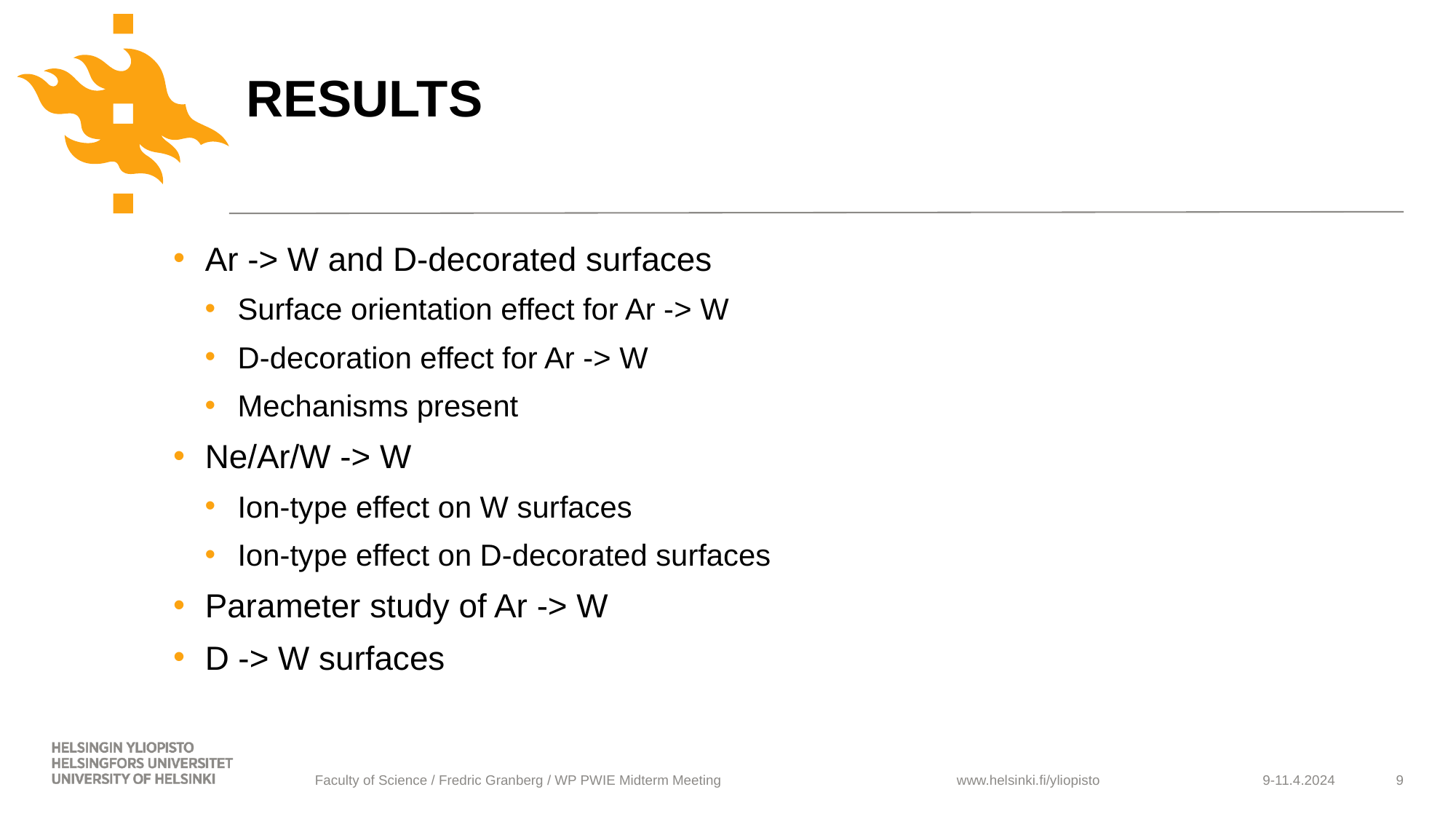

# RESULTS
Ar -> W and D-decorated surfaces
Surface orientation effect for Ar -> W
D-decoration effect for Ar -> W
Mechanisms present
Ne/Ar/W -> W
Ion-type effect on W surfaces
Ion-type effect on D-decorated surfaces
Parameter study of Ar -> W
D -> W surfaces
Faculty of Science / Fredric Granberg / WP PWIE Midterm Meeting
9-11.4.2024
9